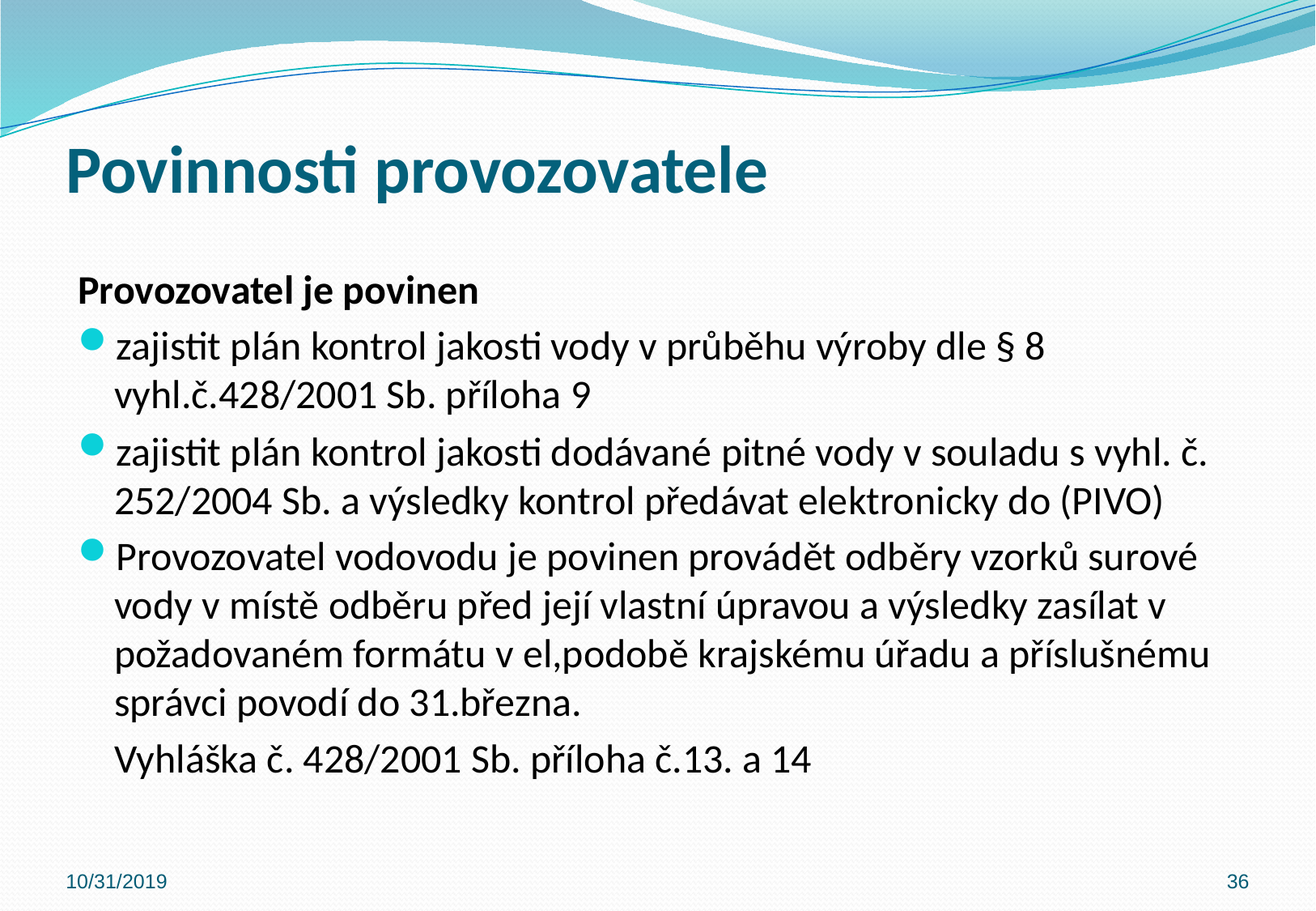

# Povinnosti provozovatele
Provozovatel je povinen
zajistit plán kontrol jakosti vody v průběhu výroby dle § 8 vyhl.č.428/2001 Sb. příloha 9
zajistit plán kontrol jakosti dodávané pitné vody v souladu s vyhl. č. 252/2004 Sb. a výsledky kontrol předávat elektronicky do (PIVO)
Provozovatel vodovodu je povinen provádět odběry vzorků surové vody v místě odběru před její vlastní úpravou a výsledky zasílat v požadovaném formátu v el,podobě krajskému úřadu a příslušnému správci povodí do 31.března.
    Vyhláška č. 428/2001 Sb. příloha č.13. a 14

10/31/2019
36